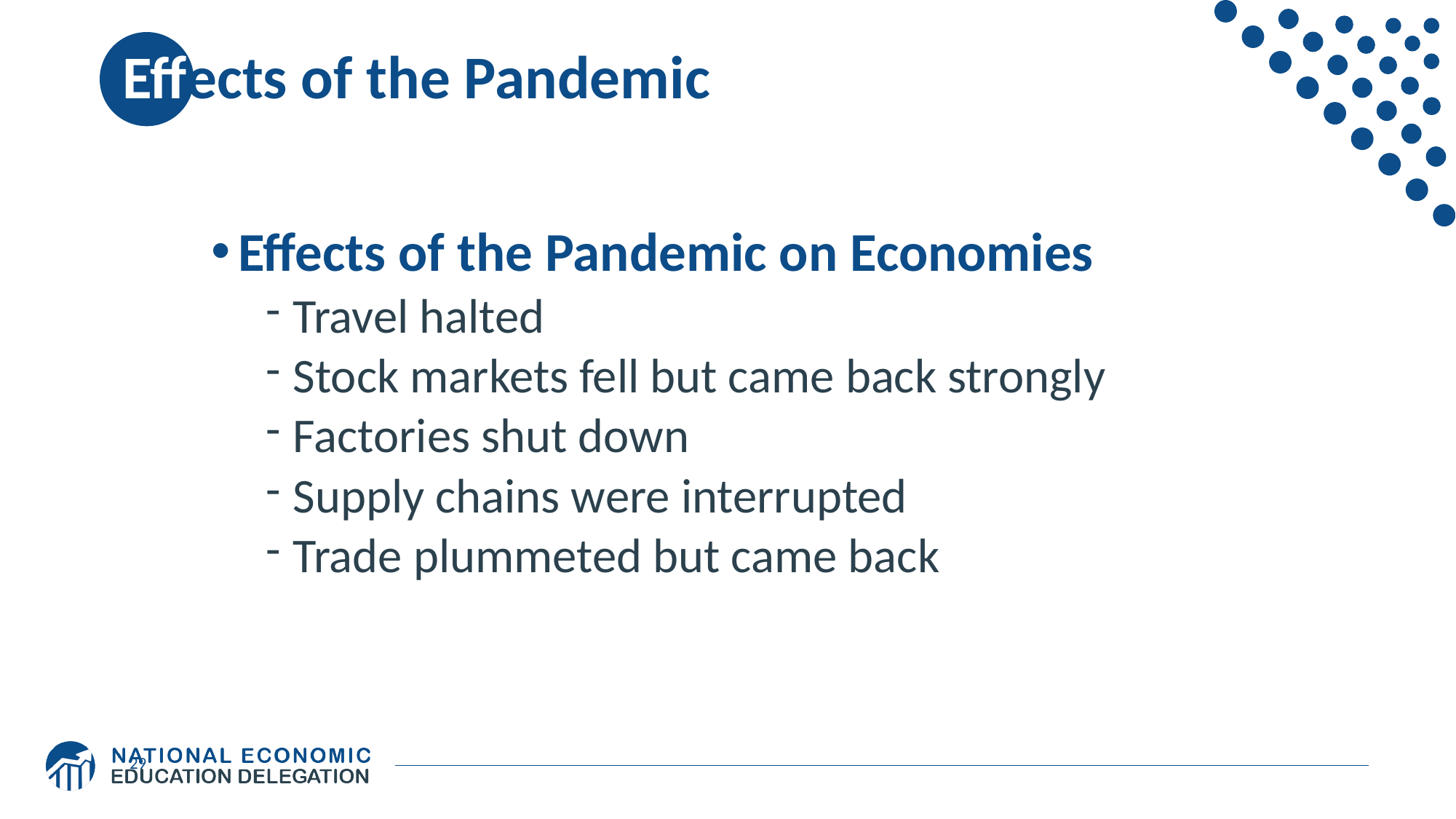

# Effects of the Pandemic
Effects of the Pandemic on Economies
Travel halted
Stock markets fell but came back strongly
Factories shut down
Supply chains were interrupted
Trade plummeted but came back

29